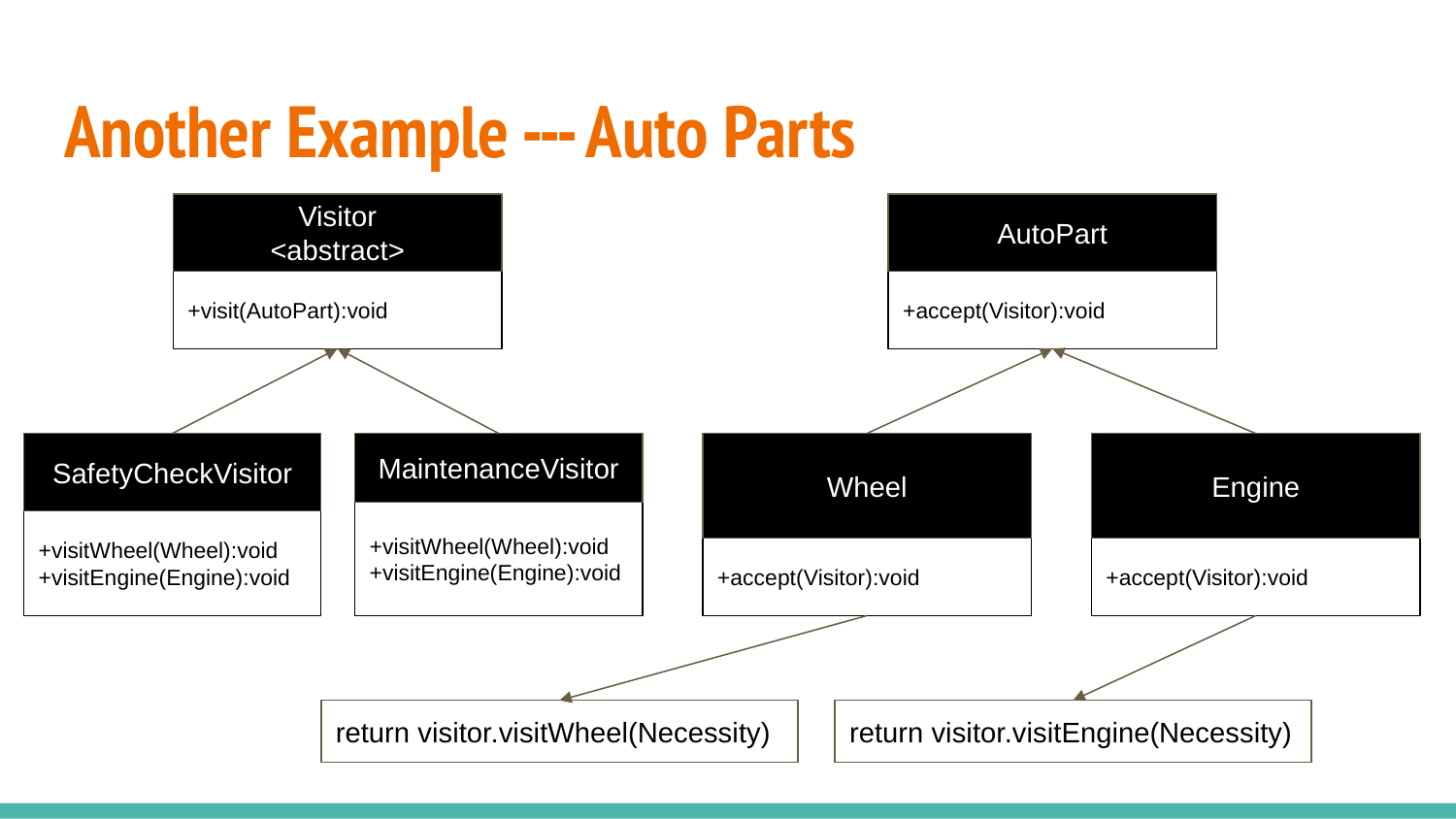

# Another Example --- Auto Parts
Visitor
<abstract>

+visit(AutoPart):void

AutoPart

+accept(Visitor):void

MaintenanceVisitor
+visitWheel(Wheel):void
+visitEngine(Engine):void
Engine

+accept(Visitor):void

SafetyCheckVisitor
+visitWheel(Wheel):void
+visitEngine(Engine):void
Wheel

+accept(Visitor):void

return visitor.visitWheel(Necessity)
return visitor.visitEngine(Necessity)